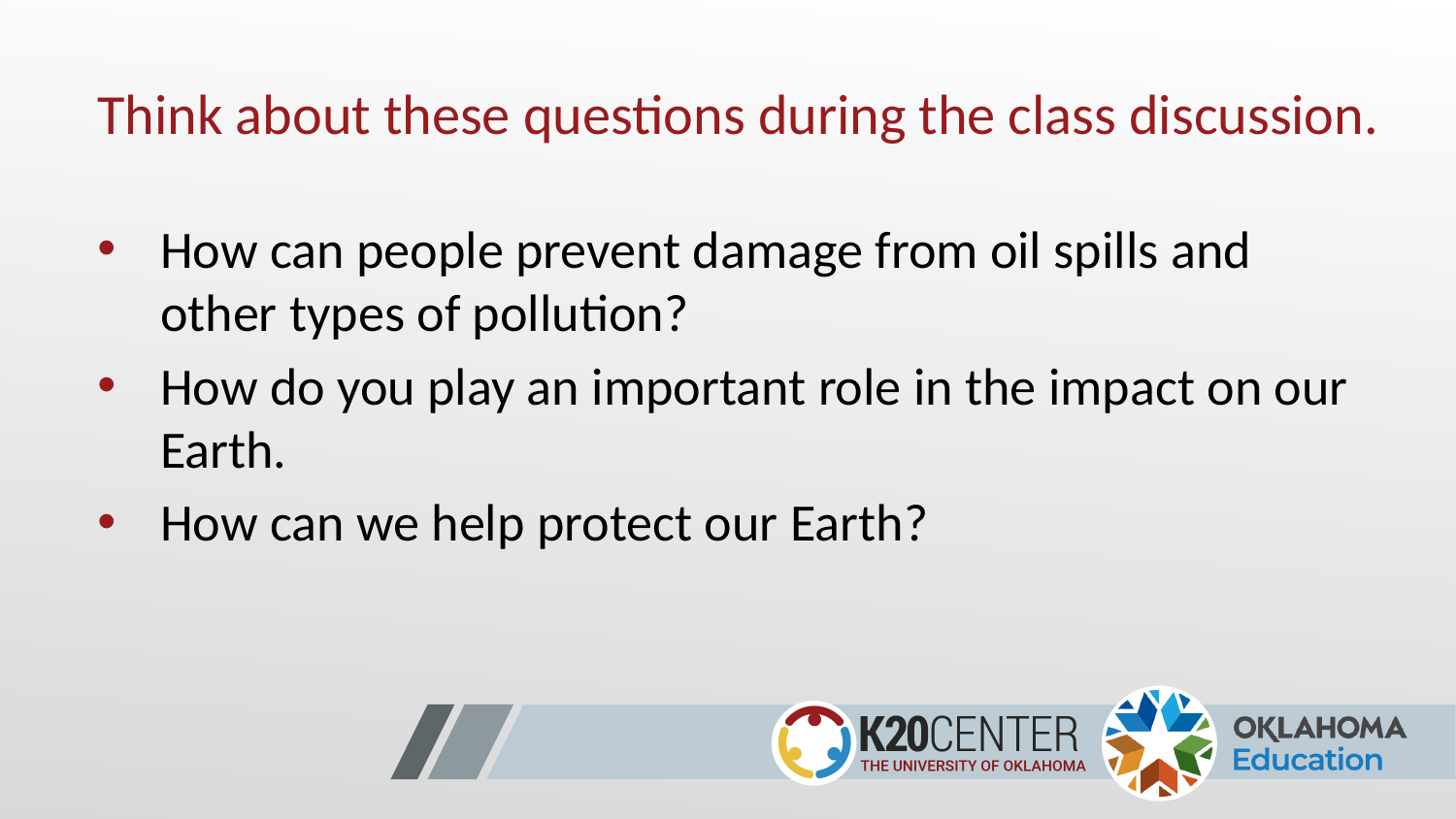

# Think about these questions during the class discussion.
How can people prevent damage from oil spills and other types of pollution?
How do you play an important role in the impact on our Earth.
How can we help protect our Earth?